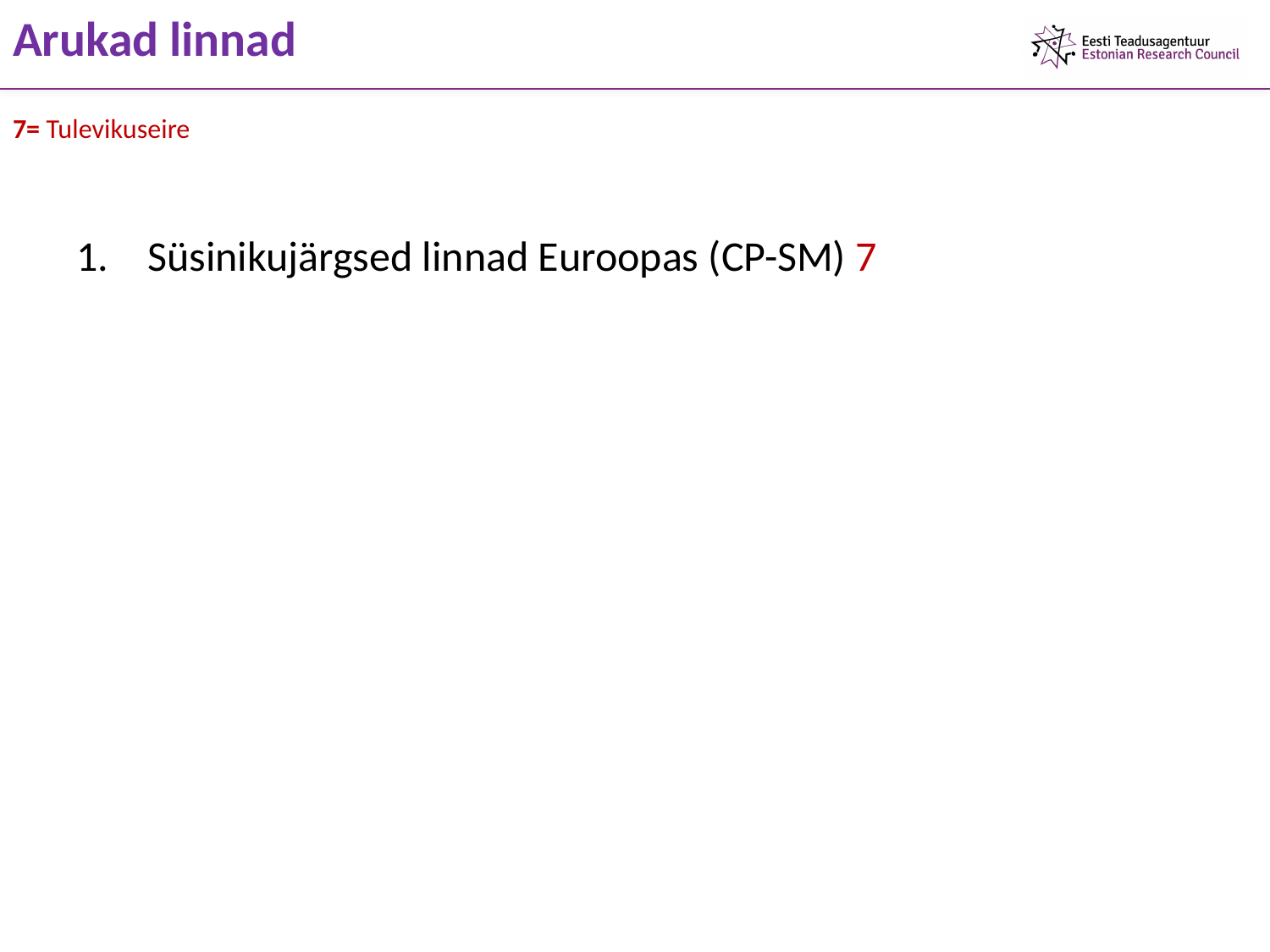

# Arukad linnad 7= Tulevikuseire
Süsinikujärgsed linnad Euroopas (CP-SM) 7